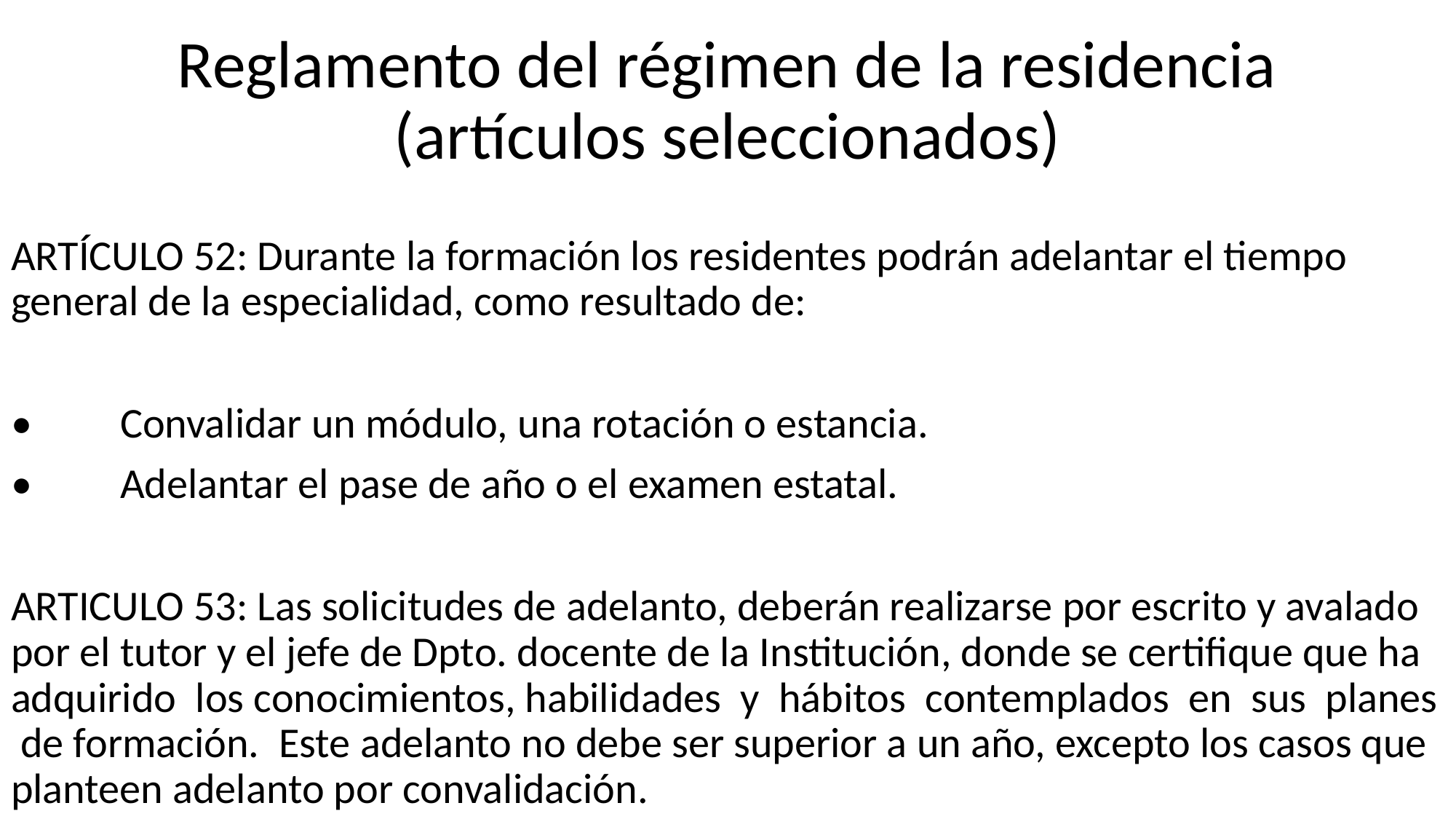

# Reglamento del régimen de la residencia (artículos seleccionados)
ARTÍCULO 52: Durante la formación los residentes podrán adelantar el tiempo general de la especialidad, como resultado de:

•	Convalidar un módulo, una rotación o estancia.
•	Adelantar el pase de año o el examen estatal.

ARTICULO 53: Las solicitudes de adelanto, deberán realizarse por escrito y avalado por el tutor y el jefe de Dpto. docente de la Institución, donde se certifique que ha adquirido  los conocimientos, habilidades  y  hábitos  contemplados  en  sus  planes  de formación.  Este adelanto no debe ser superior a un año, excepto los casos que planteen adelanto por convalidación.